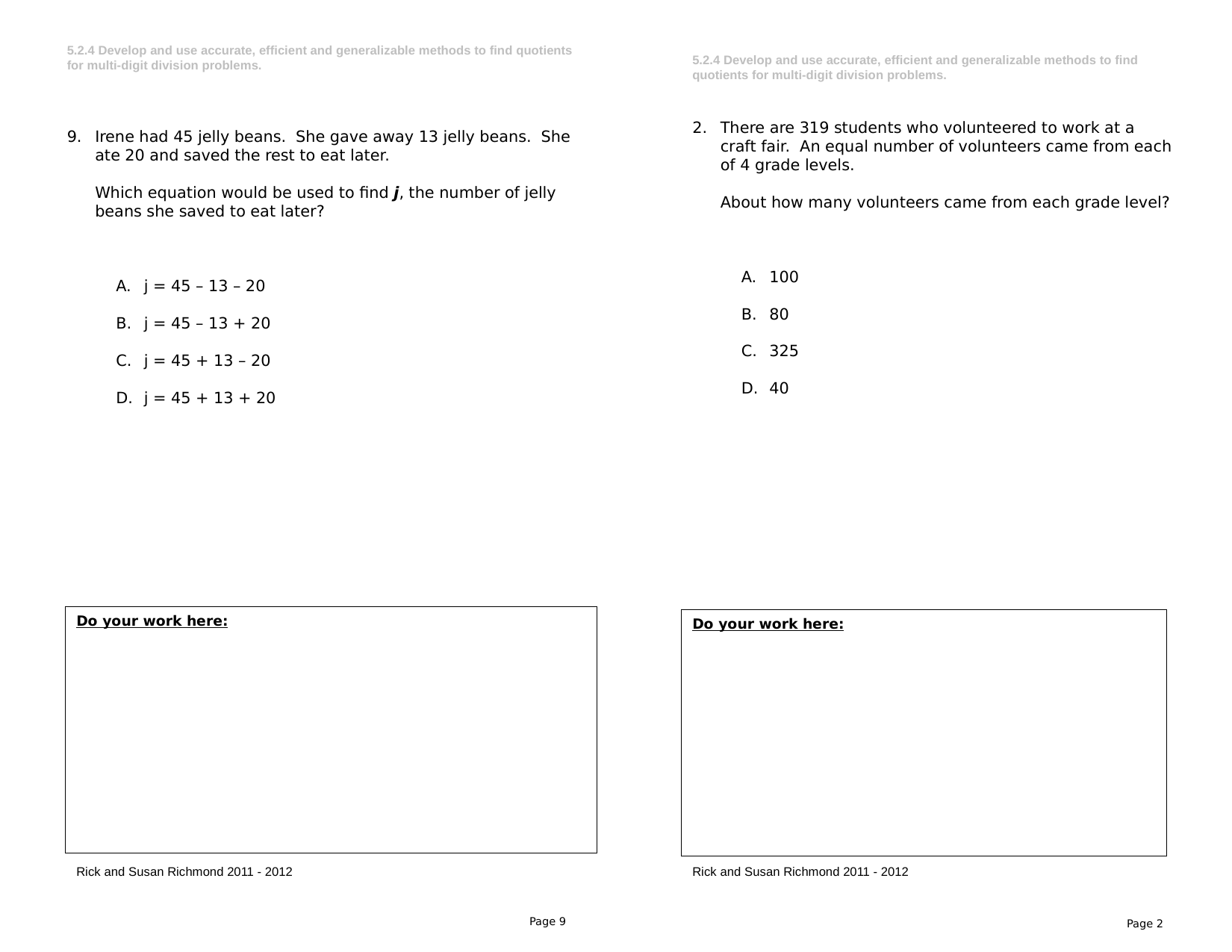

5.2.4 Develop and use accurate, efficient and generalizable methods to find quotients for multi-digit division problems.
5.2.4 Develop and use accurate, efficient and generalizable methods to find quotients for multi-digit division problems.
There are 319 students who volunteered to work at a craft fair.  An equal number of volunteers came from each of 4 grade levels.

About how many volunteers came from each grade level?

100

80

325

40
Irene had 45 jelly beans.  She gave away 13 jelly beans.  She ate 20 and saved the rest to eat later.

Which equation would be used to find j, the number of jelly beans she saved to eat later?

j = 45 – 13 – 20

j = 45 – 13 + 20

j = 45 + 13 – 20

j = 45 + 13 + 20
Do your work here:

Do your work here:

Rick and Susan Richmond 2011 - 2012
Rick and Susan Richmond 2011 - 2012
Page 9
Page 2